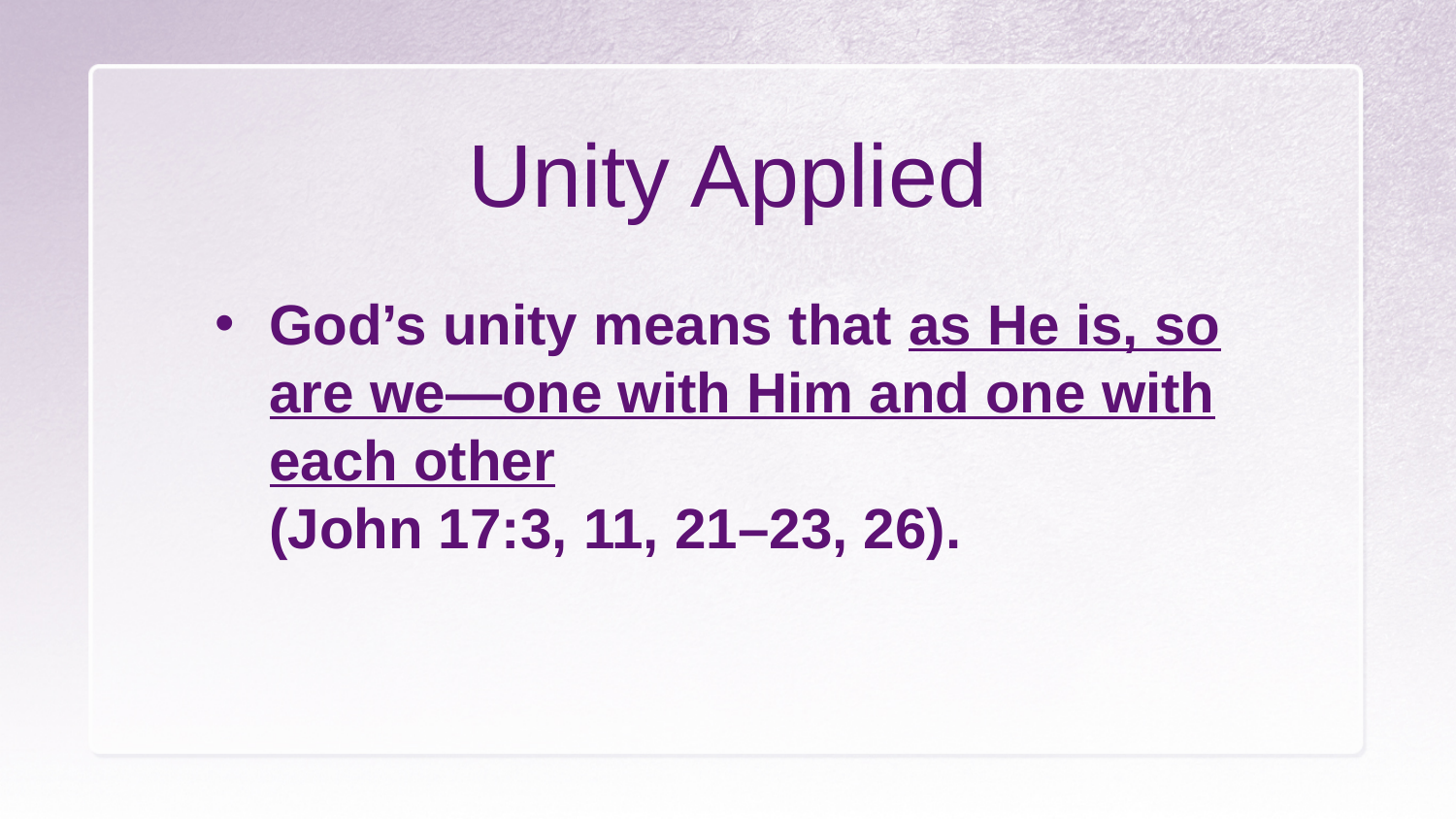

# Unity Applied
God’s unity means that as He is, so are we—one with Him and one with each other
(John 17:3, 11, 21–23, 26).